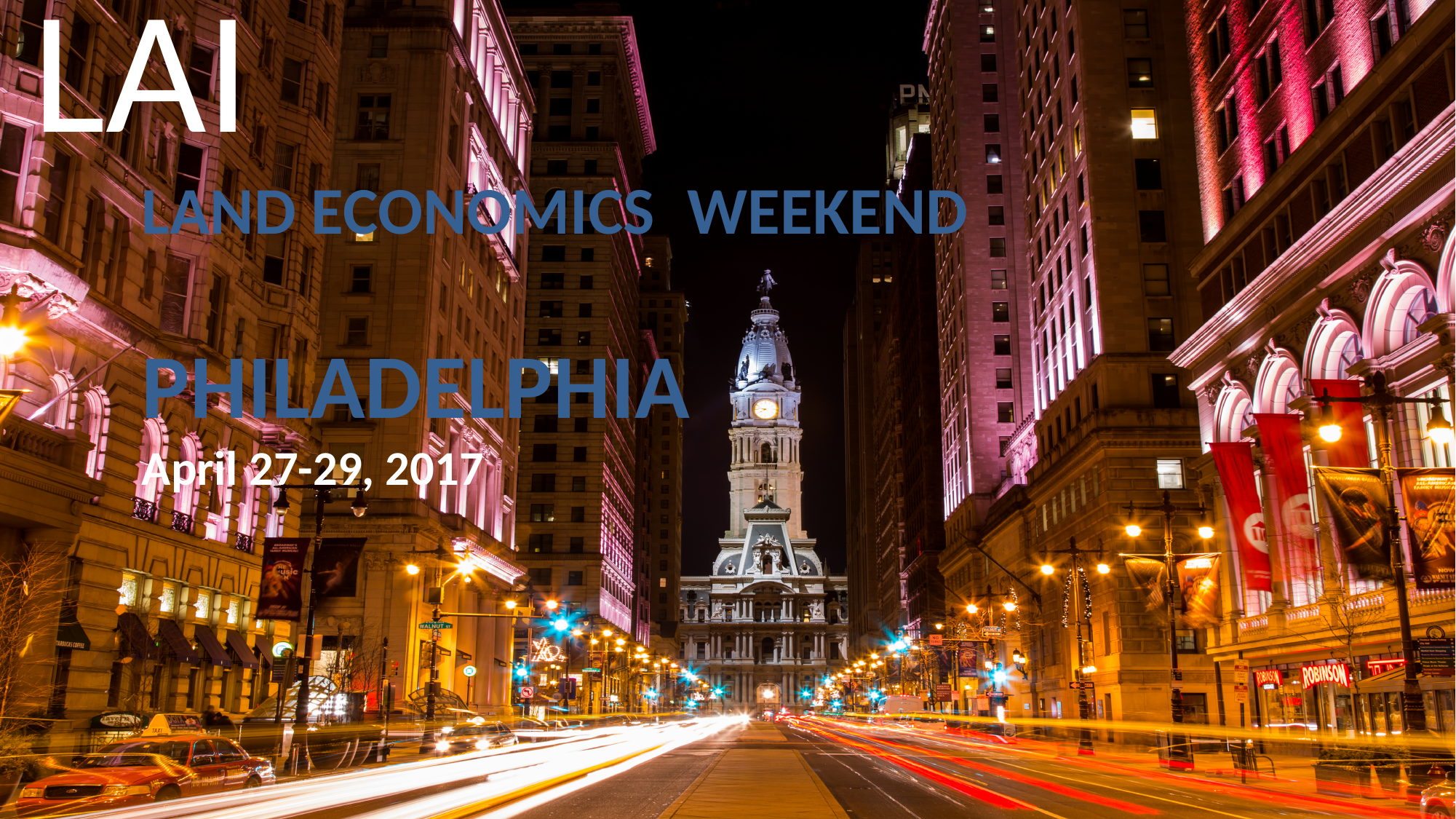

LAI
	LAND ECONOMICS 	WEEKEND

	PHILADELPHIA
	April 27-29, 2017